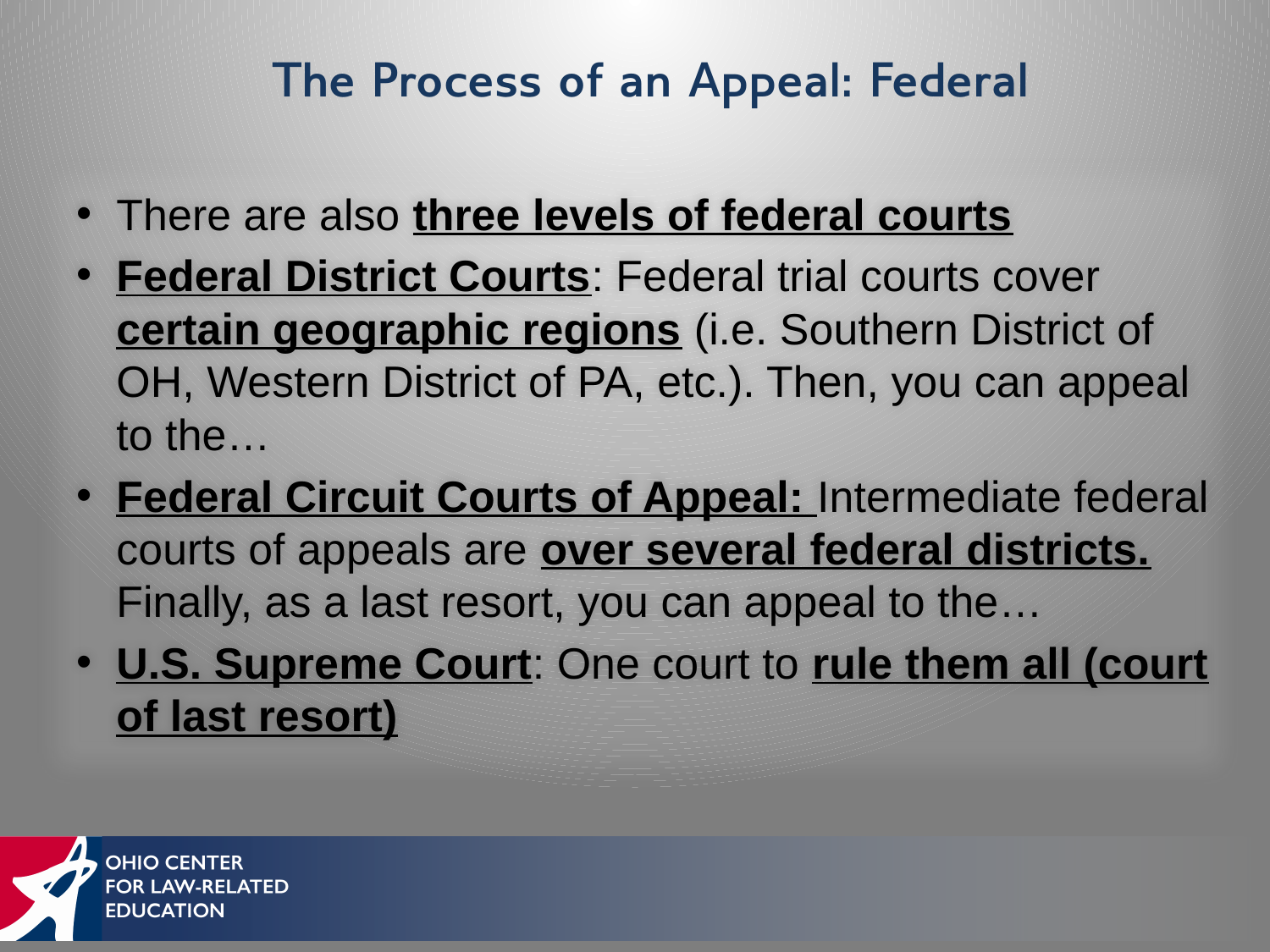

# The Process of an Appeal: Federal
There are also three levels of federal courts
Federal District Courts: Federal trial courts cover certain geographic regions (i.e. Southern District of OH, Western District of PA, etc.). Then, you can appeal to the…
Federal Circuit Courts of Appeal: Intermediate federal courts of appeals are over several federal districts. Finally, as a last resort, you can appeal to the…
U.S. Supreme Court: One court to rule them all (court of last resort)